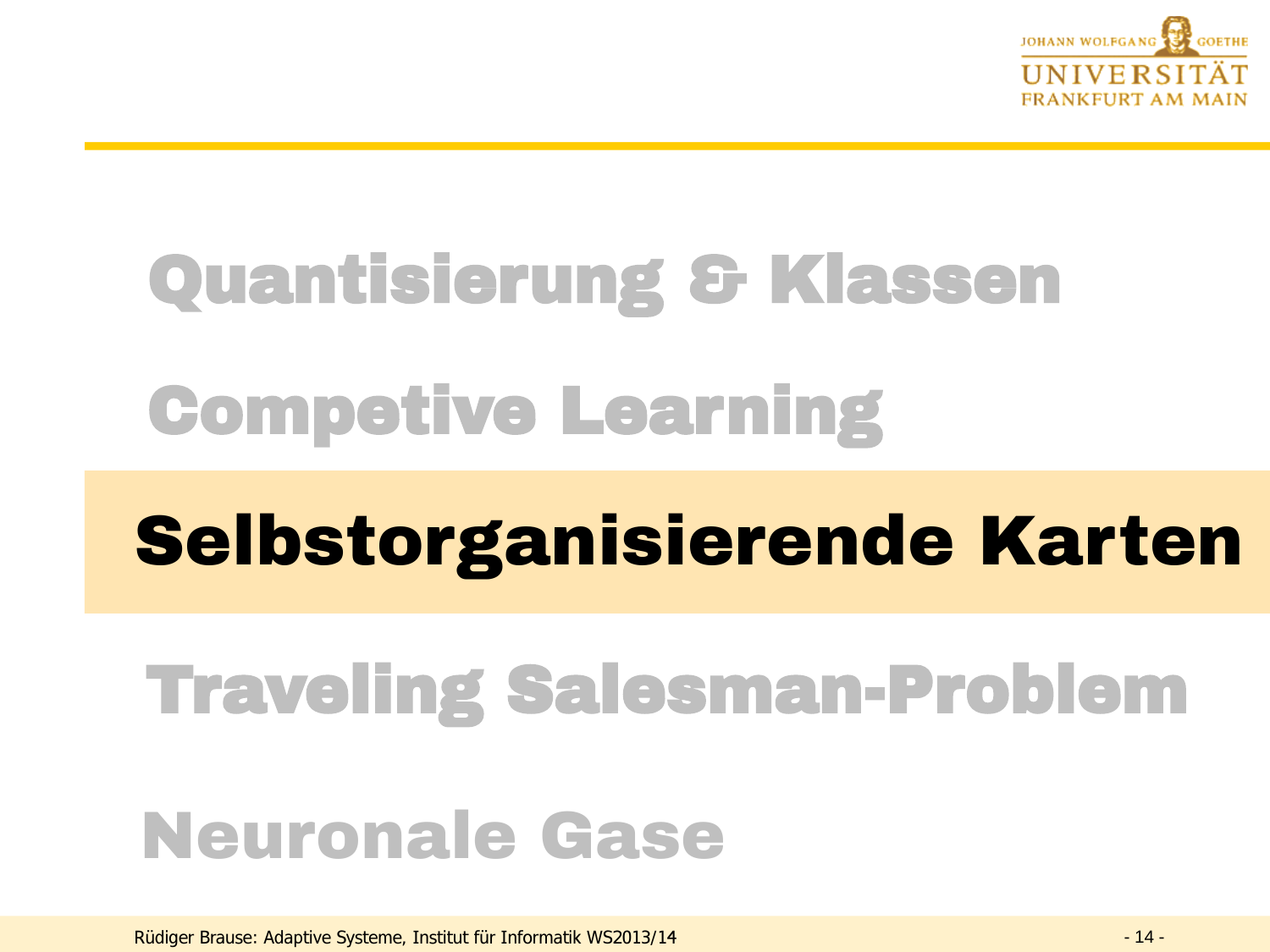

Quantisierung & Klassen

Competive Learning
Selbstorganisierende Karten
Traveling Salesman-Problem

Neuronale Gase
- 14 -
Rüdiger Brause: Adaptive Systeme, Institut für Informatik WS2013/14